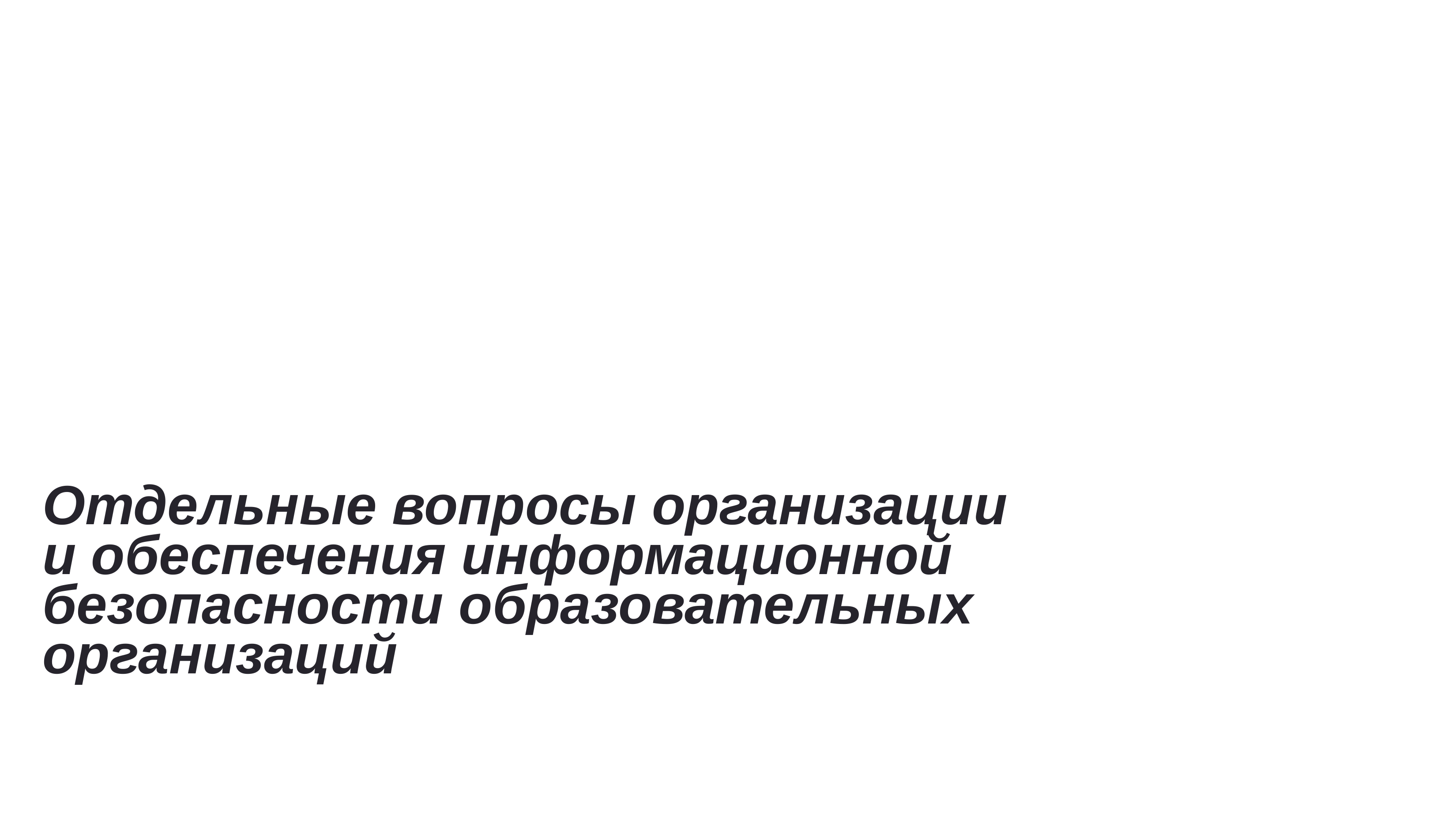

# Отдельные вопросы организации и обеспечения информационной безопасности образовательных организаций